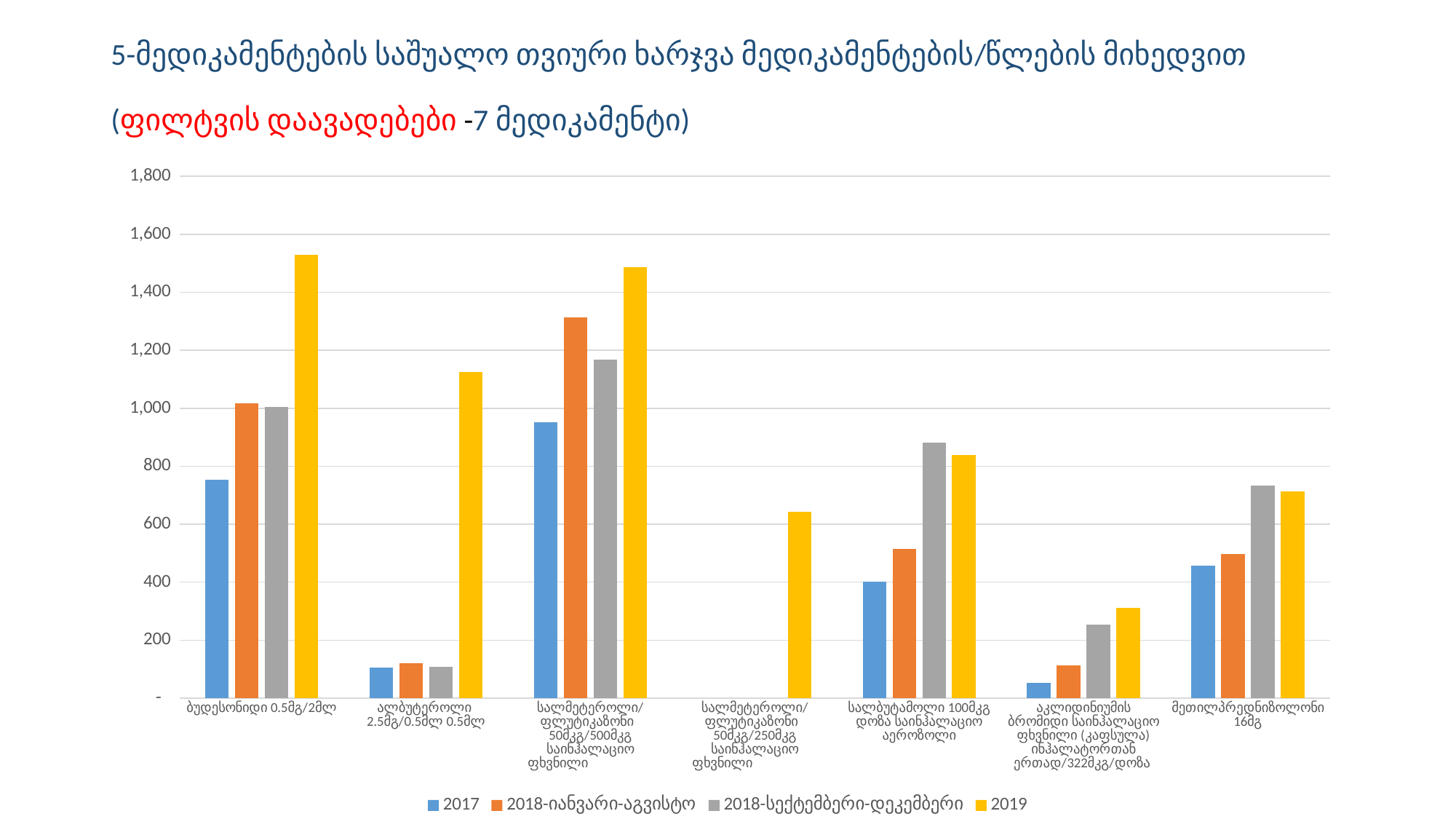

# 5-მედიკამენტების საშუალო თვიური ხარჯვა მედიკამენტების/წლების მიხედვით (ფილტვის დაავადებები -7 მედიკამენტი)

### Chart

| Category | 2017 | 2018-იანვარი-აგვისტო | 2018-სექტემბერი-დეკემბერი | 2019 |
|---|---|---|---|---|
| ბუდესონიდი 0.5მგ/2მლ | 754.2 | 1018.25 | 1003.75 | 1529.0 |
| ალბუტეროლი  2.5მგ/0.5მლ 0.5მლ | 105.2 | 119.375 | 107.5 | 1125.0 |
| სალმეტეროლი/ფლუტიკაზონი   50მკგ/500მკგ საინჰალაციო ფხვნილი                    | 952.6 | 1313.125 | 1168.5 | 1485.5 |
| სალმეტეროლი/ფლუტიკაზონი   50მკგ/250მკგ საინჰალაციო ფხვნილი                    | None | None | None | 642.5 |
| სალბუტამოლი 100მკგ დოზა საინჰალაციო აეროზოლი | 401.4 | 514.5 | 882.75 | 838.25 |
| აკლიდინიუმის ბრომიდი საინჰალაციო ფხვნილი (კაფსულა) ინჰალატორთან ერთად/322მკგ/დოზა  | 53.2 | 113.75 | 252.5 | 310.5 |
| მეთილპრედნიზოლონი 16მგ | 458.2 | 496.5 | 733.0 | 713.0 |